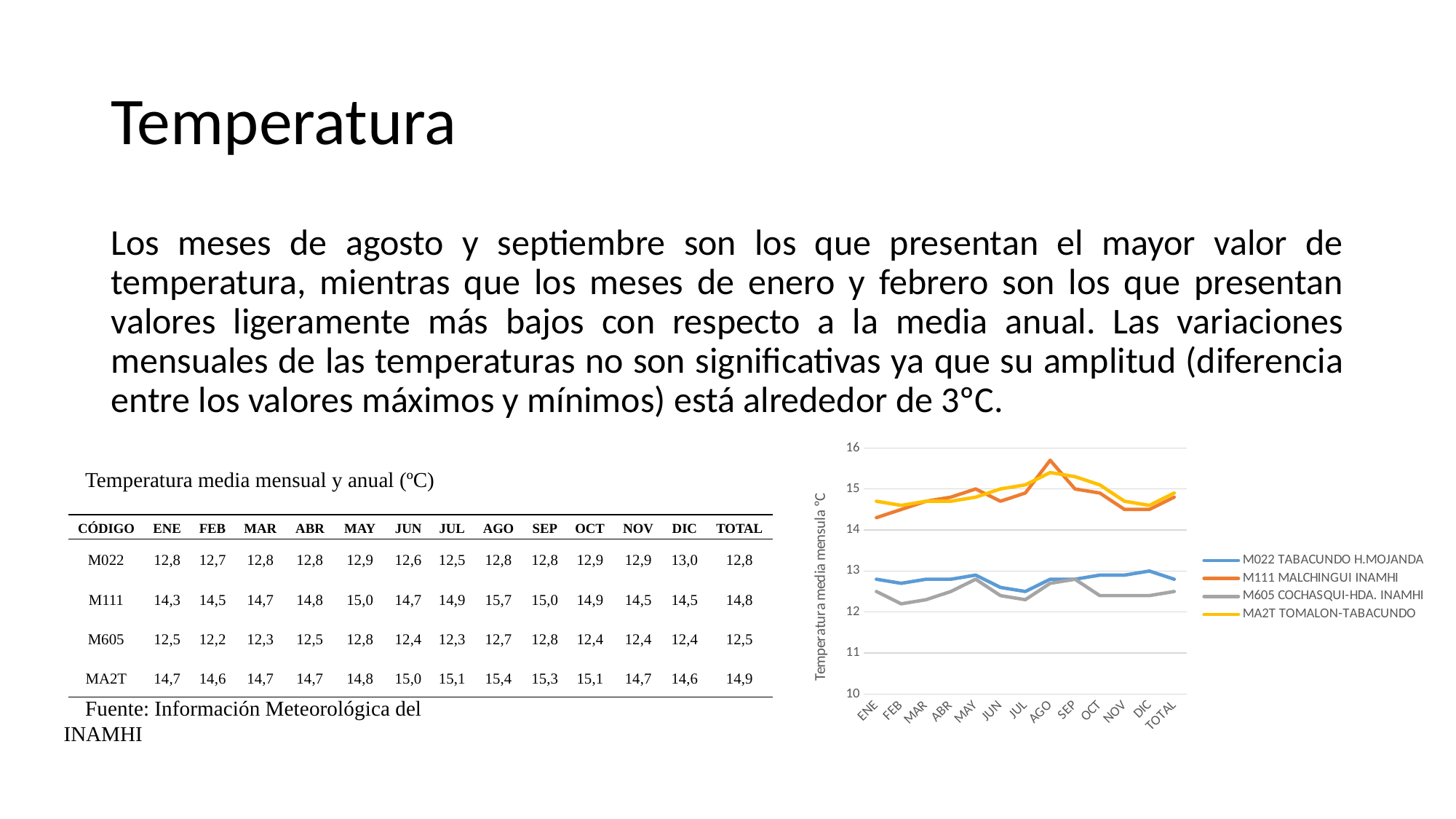

# Temperatura
Los meses de agosto y septiembre son los que presentan el mayor valor de temperatura, mientras que los meses de enero y febrero son los que presentan valores ligeramente más bajos con respecto a la media anual. Las variaciones mensuales de las temperaturas no son significativas ya que su amplitud (diferencia entre los valores máximos y mínimos) está alrededor de 3ºC.

### Chart

| Category | M022 | M111 | M605 | MA2T |
|---|---|---|---|---|
| ENE | 12.8 | 14.3 | 12.5 | 14.7 |
| FEB | 12.7 | 14.5 | 12.2 | 14.6 |
| MAR | 12.8 | 14.7 | 12.3 | 14.7 |
| ABR | 12.8 | 14.8 | 12.5 | 14.7 |
| MAY | 12.9 | 15.0 | 12.8 | 14.8 |
| JUN | 12.6 | 14.7 | 12.4 | 15.0 |
| JUL | 12.5 | 14.9 | 12.3 | 15.1 |
| AGO | 12.8 | 15.7 | 12.7 | 15.4 |
| SEP | 12.8 | 15.0 | 12.8 | 15.3 |
| OCT | 12.9 | 14.9 | 12.4 | 15.1 |
| NOV | 12.9 | 14.5 | 12.4 | 14.7 |
| DIC | 13.0 | 14.5 | 12.4 | 14.6 |
| TOTAL | 12.8 | 14.8 | 12.5 | 14.9 |
Temperatura media mensual y anual (ºC)

Fuente: Información Meteorológica del INAMHI
| CÓDIGO | ENE | FEB | MAR | ABR | MAY | JUN | JUL | AGO | SEP | OCT | NOV | DIC | TOTAL |
| --- | --- | --- | --- | --- | --- | --- | --- | --- | --- | --- | --- | --- | --- |
| M022 | 12,8 | 12,7 | 12,8 | 12,8 | 12,9 | 12,6 | 12,5 | 12,8 | 12,8 | 12,9 | 12,9 | 13,0 | 12,8 |
| M111 | 14,3 | 14,5 | 14,7 | 14,8 | 15,0 | 14,7 | 14,9 | 15,7 | 15,0 | 14,9 | 14,5 | 14,5 | 14,8 |
| M605 | 12,5 | 12,2 | 12,3 | 12,5 | 12,8 | 12,4 | 12,3 | 12,7 | 12,8 | 12,4 | 12,4 | 12,4 | 12,5 |
| MA2T | 14,7 | 14,6 | 14,7 | 14,7 | 14,8 | 15,0 | 15,1 | 15,4 | 15,3 | 15,1 | 14,7 | 14,6 | 14,9 |